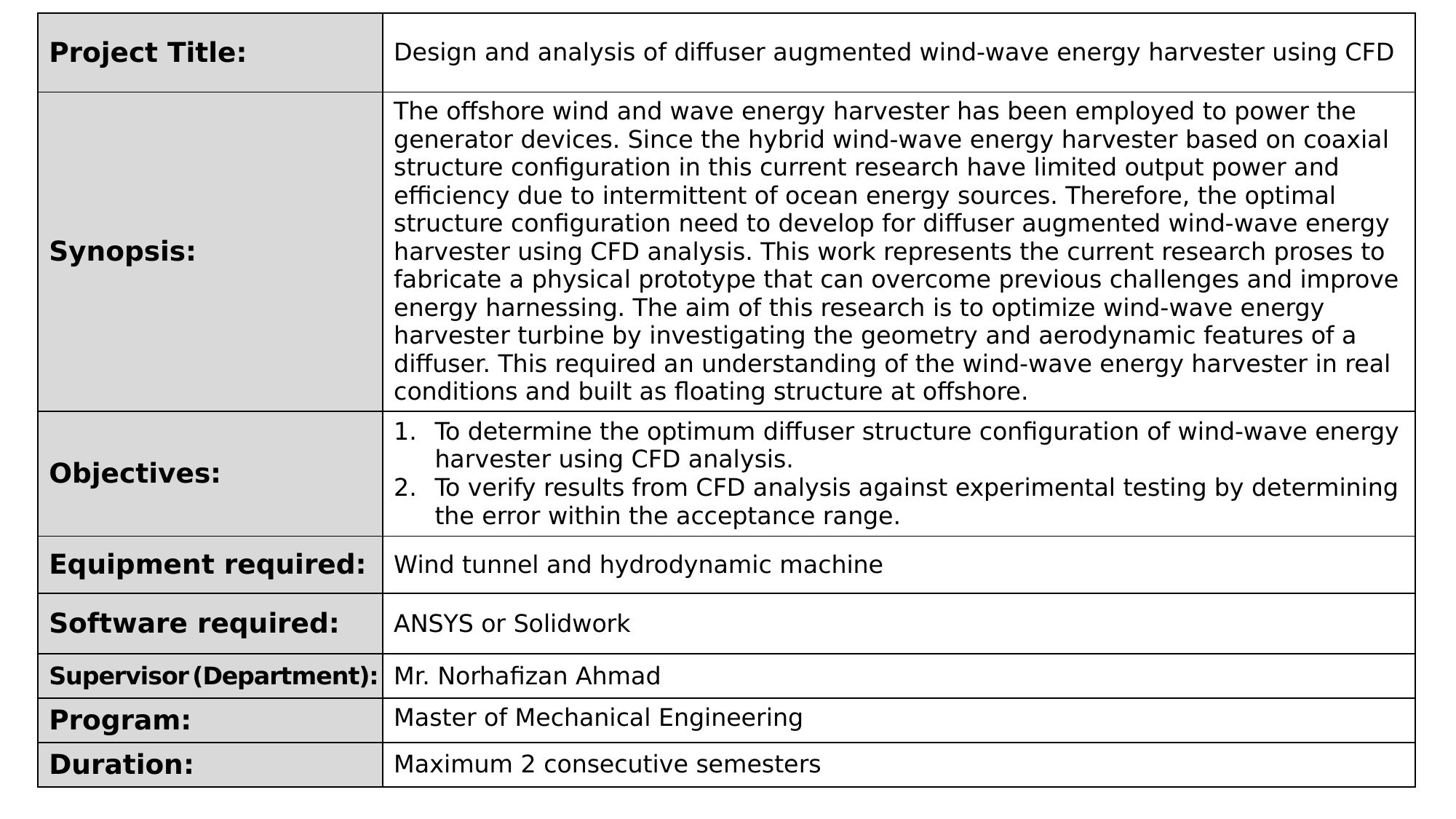

| Project Title: | Design and analysis of diffuser augmented wind-wave energy harvester using CFD |
| --- | --- |
| Synopsis: | The offshore wind and wave energy harvester has been employed to power the generator devices. Since the hybrid wind-wave energy harvester based on coaxial structure configuration in this current research have limited output power and efficiency due to intermittent of ocean energy sources. Therefore, the optimal structure configuration need to develop for diffuser augmented wind-wave energy harvester using CFD analysis. This work represents the current research proses to fabricate a physical prototype that can overcome previous challenges and improve energy harnessing. The aim of this research is to optimize wind-wave energy harvester turbine by investigating the geometry and aerodynamic features of a diffuser. This required an understanding of the wind-wave energy harvester in real conditions and built as floating structure at offshore. |
| Objectives: | To determine the optimum diffuser structure configuration of wind-wave energy harvester using CFD analysis. To verify results from CFD analysis against experimental testing by determining the error within the acceptance range. |
| Equipment required: | Wind tunnel and hydrodynamic machine |
| Software required: | ANSYS or Solidwork |
| Supervisor (Department): | Mr. Norhafizan Ahmad |
| Program: | Master of Mechanical Engineering |
| Duration: | Maximum 2 consecutive semesters |